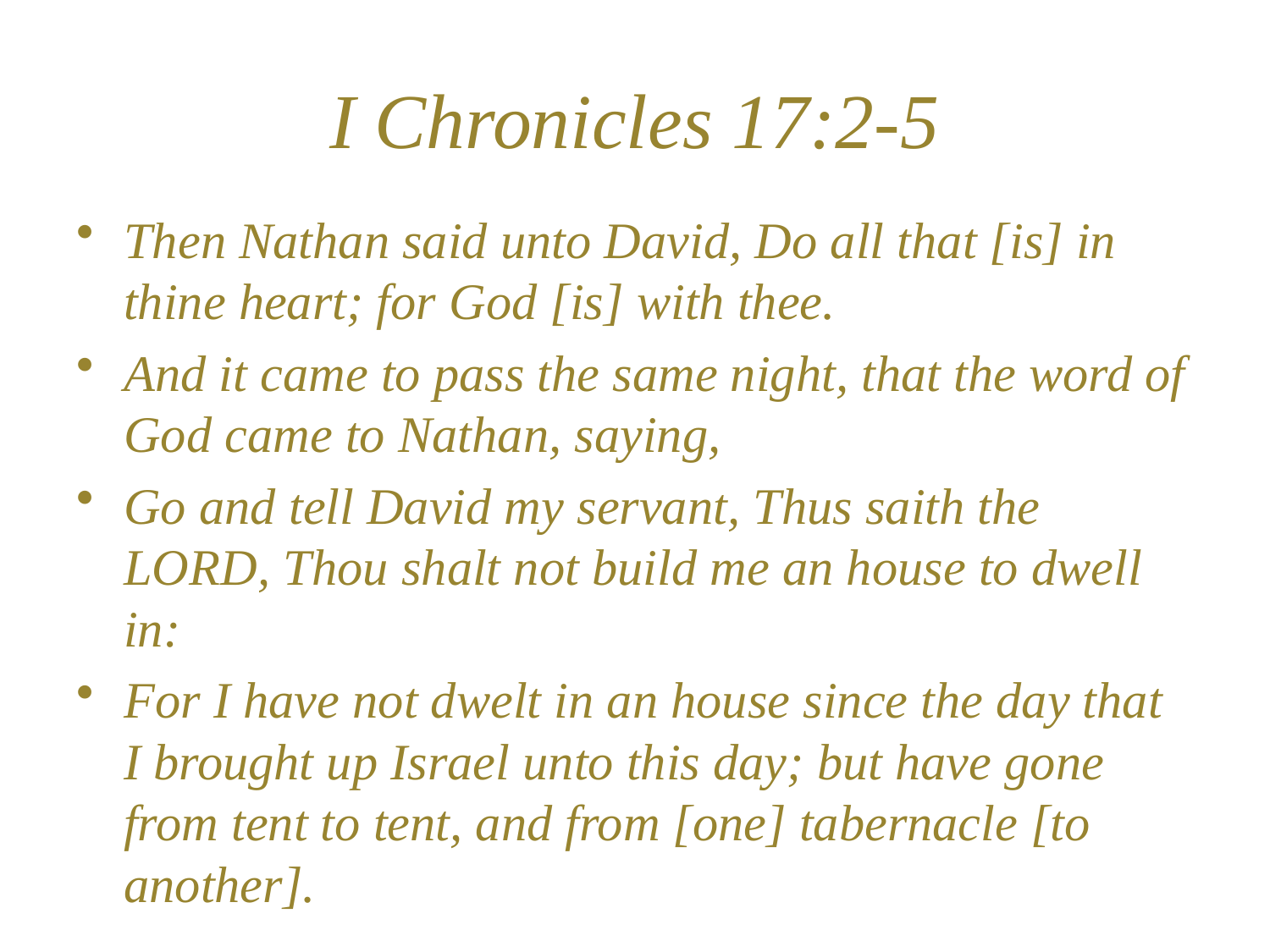

# I Chronicles 17:2-5
Then Nathan said unto David, Do all that [is] in thine heart; for God [is] with thee.
And it came to pass the same night, that the word of God came to Nathan, saying,
Go and tell David my servant, Thus saith the LORD, Thou shalt not build me an house to dwell in:
For I have not dwelt in an house since the day that I brought up Israel unto this day; but have gone from tent to tent, and from [one] tabernacle [to another].